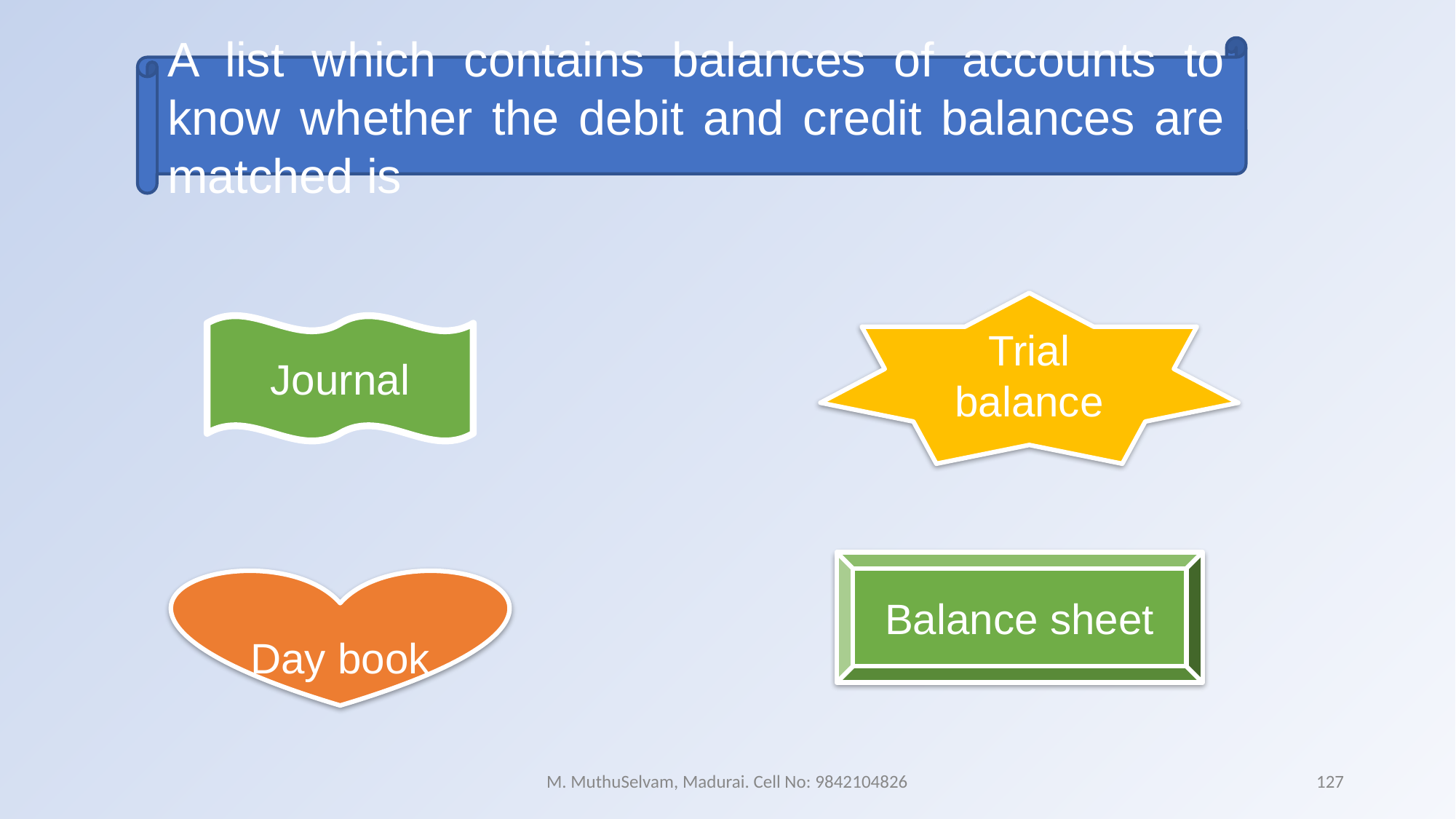

A list which contains balances of accounts to know whether the debit and credit balances are matched is
Trial balance
Journal
Balance sheet

Day book
M. MuthuSelvam, Madurai. Cell No: 9842104826
127